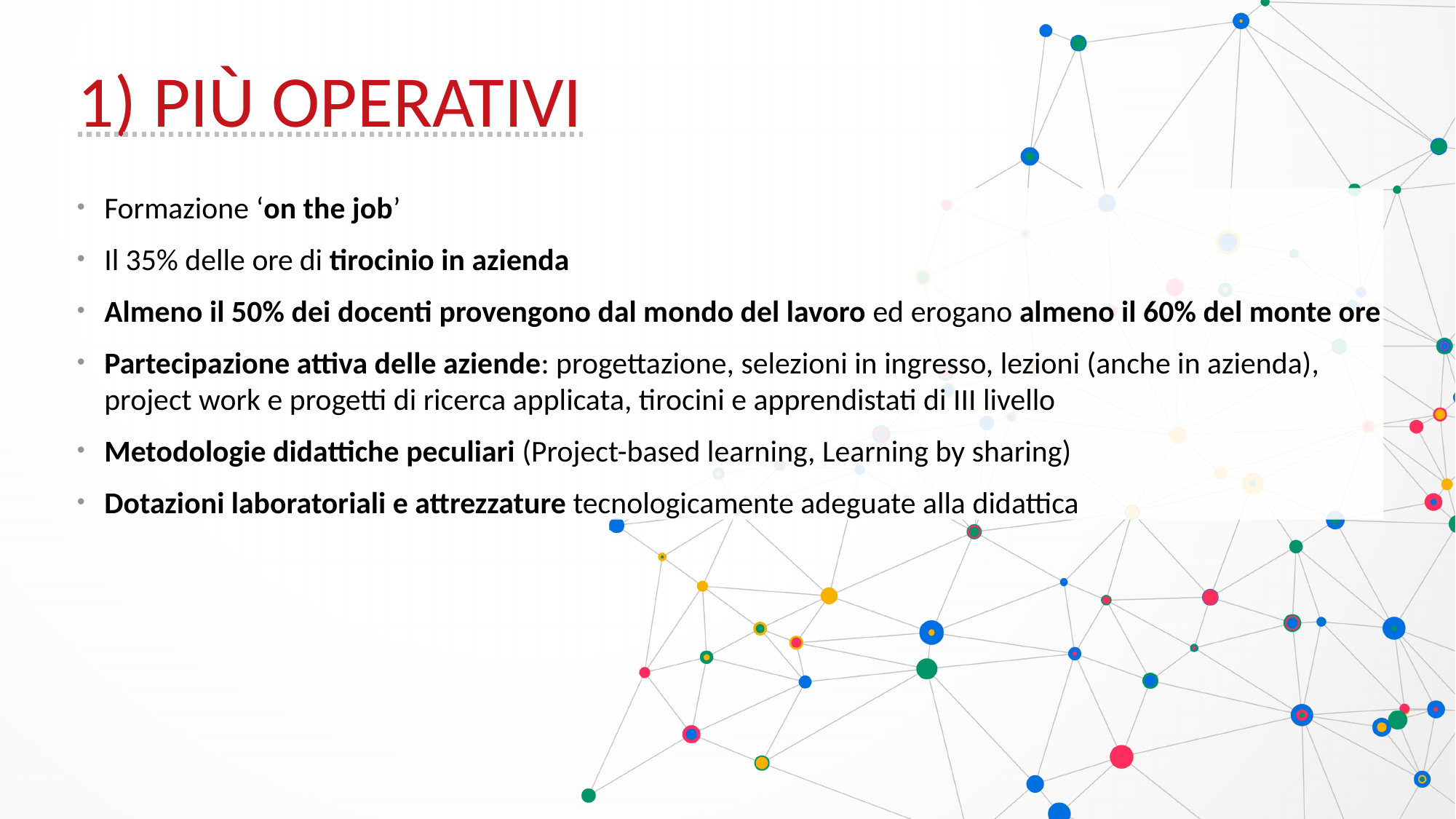

1) PIÙ OPERATIVI
Formazione ‘on the job’
Il 35% delle ore di tirocinio in azienda
Almeno il 50% dei docenti provengono dal mondo del lavoro ed erogano almeno il 60% del monte ore
Partecipazione attiva delle aziende: progettazione, selezioni in ingresso, lezioni (anche in azienda), project work e progetti di ricerca applicata, tirocini e apprendistati di III livello
Metodologie didattiche peculiari (Project-based learning, Learning by sharing)
Dotazioni laboratoriali e attrezzature tecnologicamente adeguate alla didattica